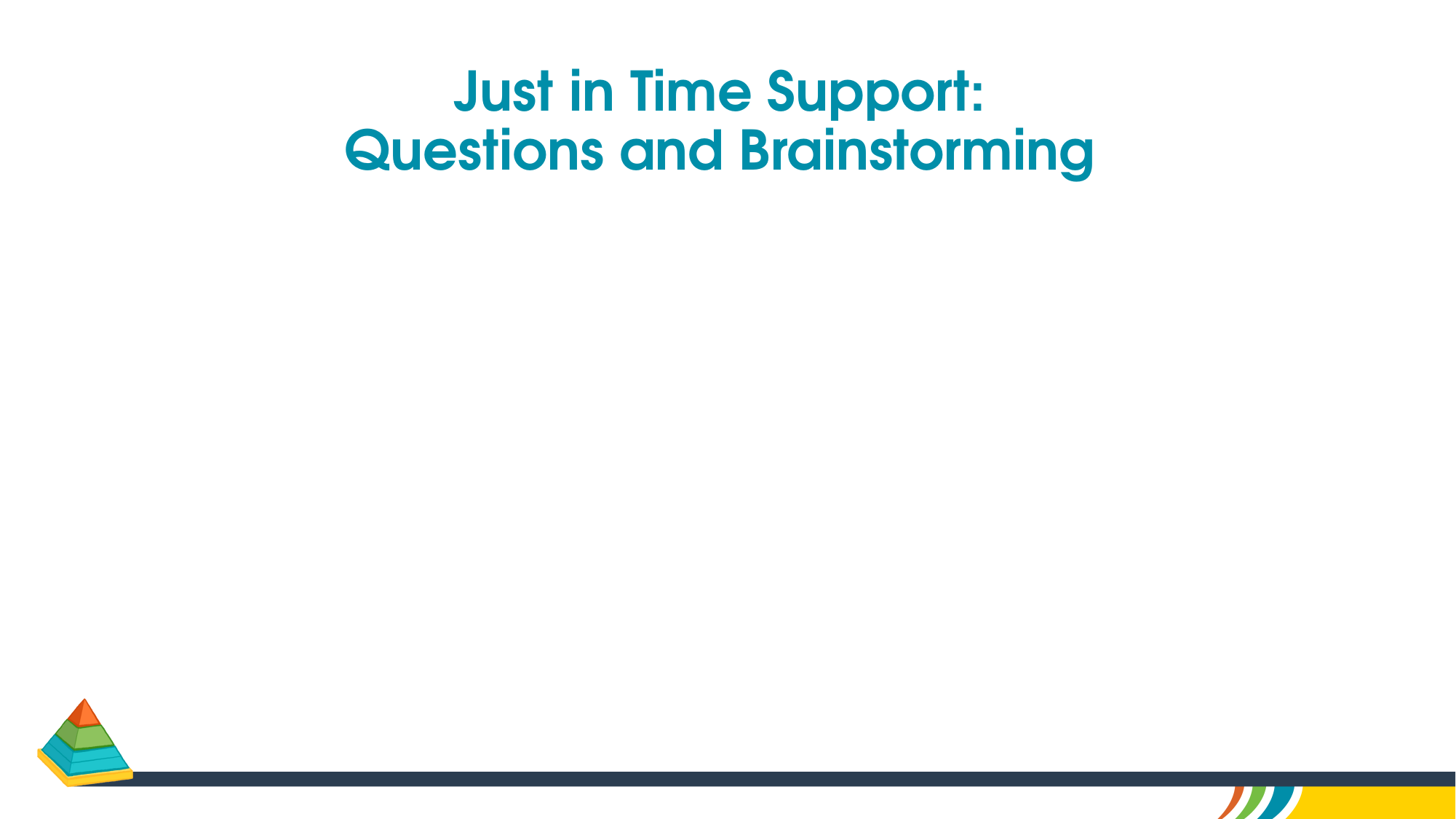

# Just in Time Support: Questions and Brainstorming